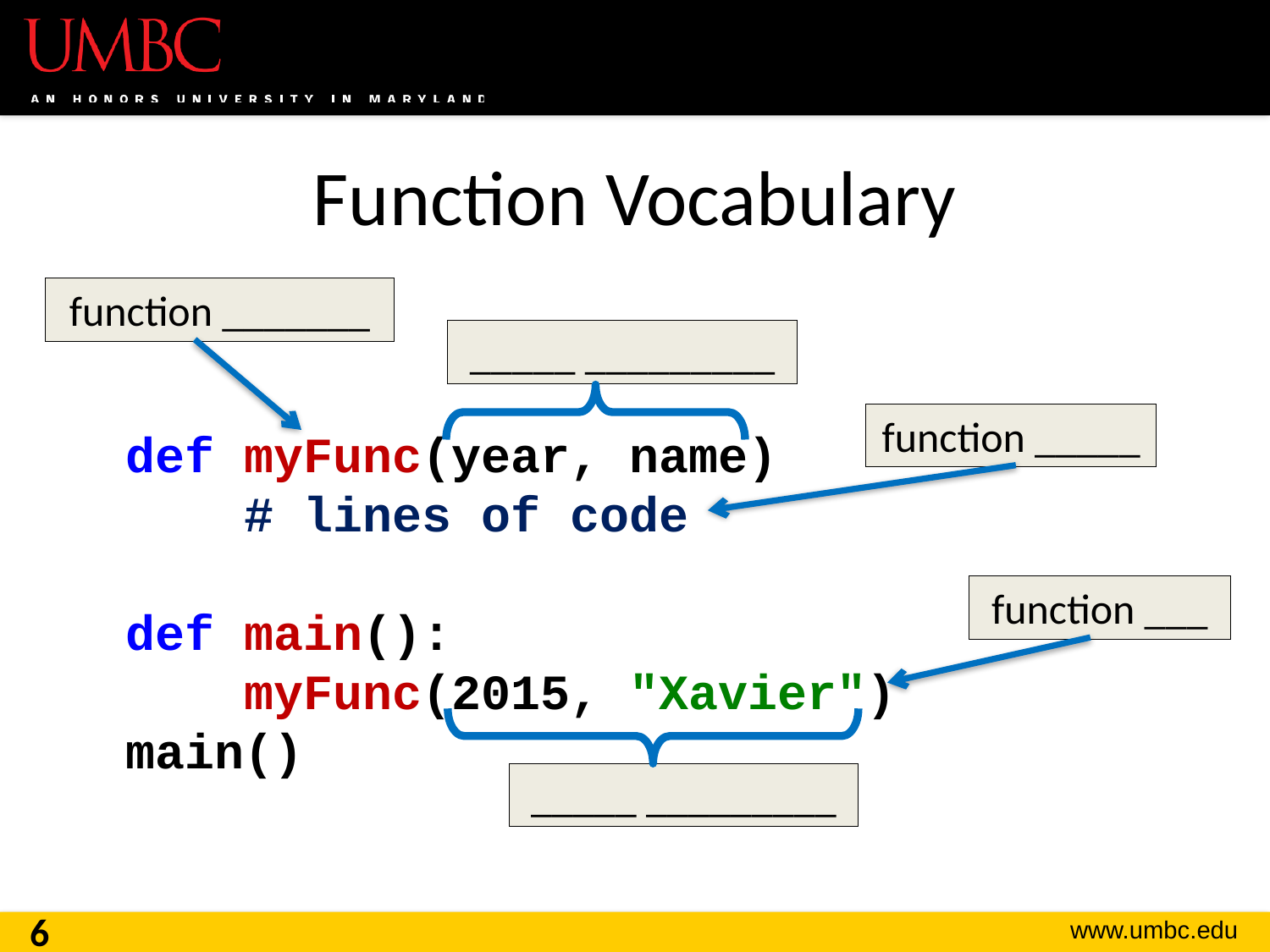

# Function Vocabulary

function _______
_____ _________
function _____
def myFunc(year, name)
    # lines of code

def main():
    myFunc(2015, "Xavier")
main()

function ___
_____ _________
6